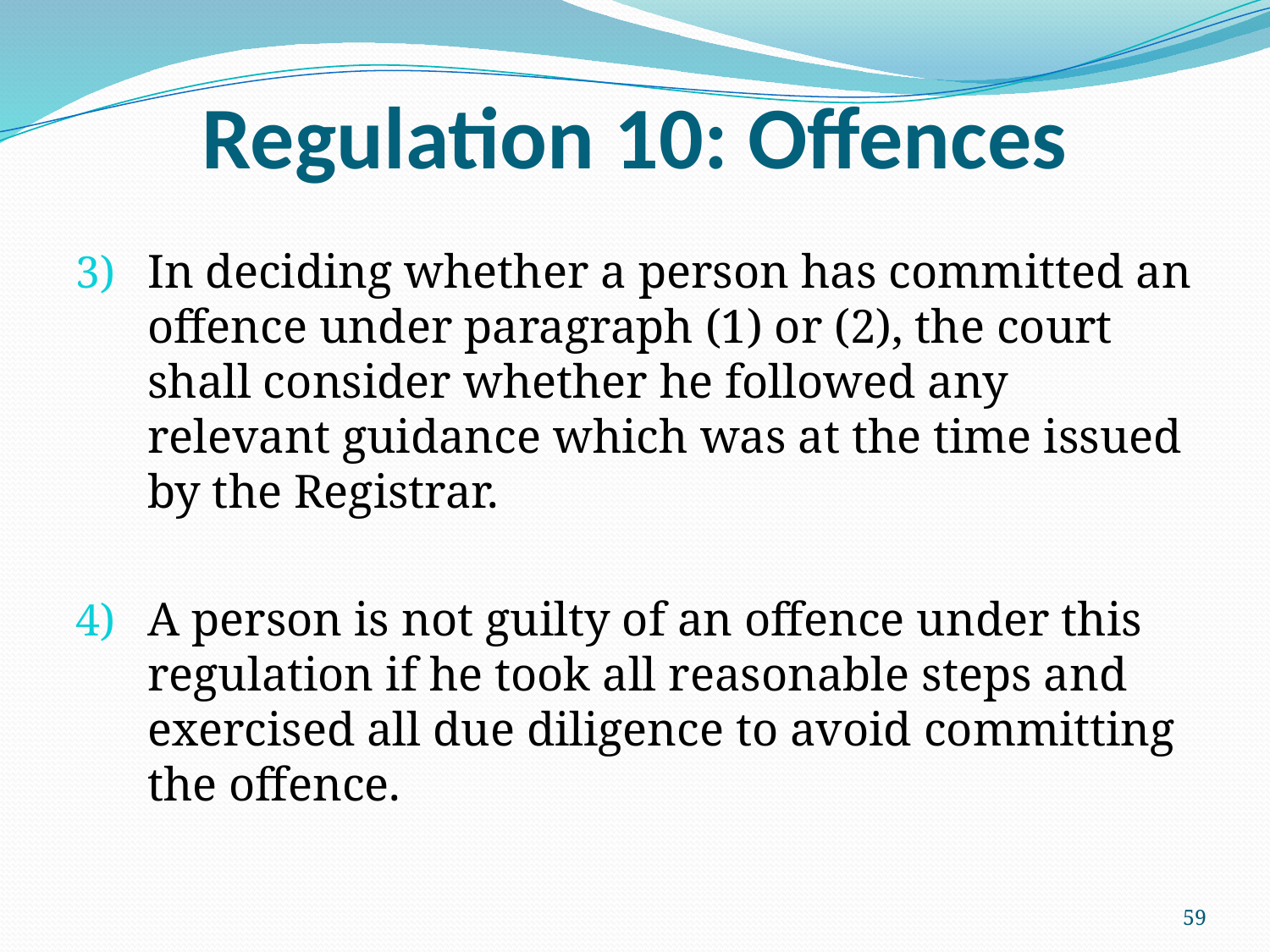

# Regulation 10: Offences
In deciding whether a person has committed an offence under paragraph (1) or (2), the court shall consider whether he followed any relevant guidance which was at the time issued by the Registrar.

A person is not guilty of an offence under this regulation if he took all reasonable steps and exercised all due diligence to avoid committing the offence.
59